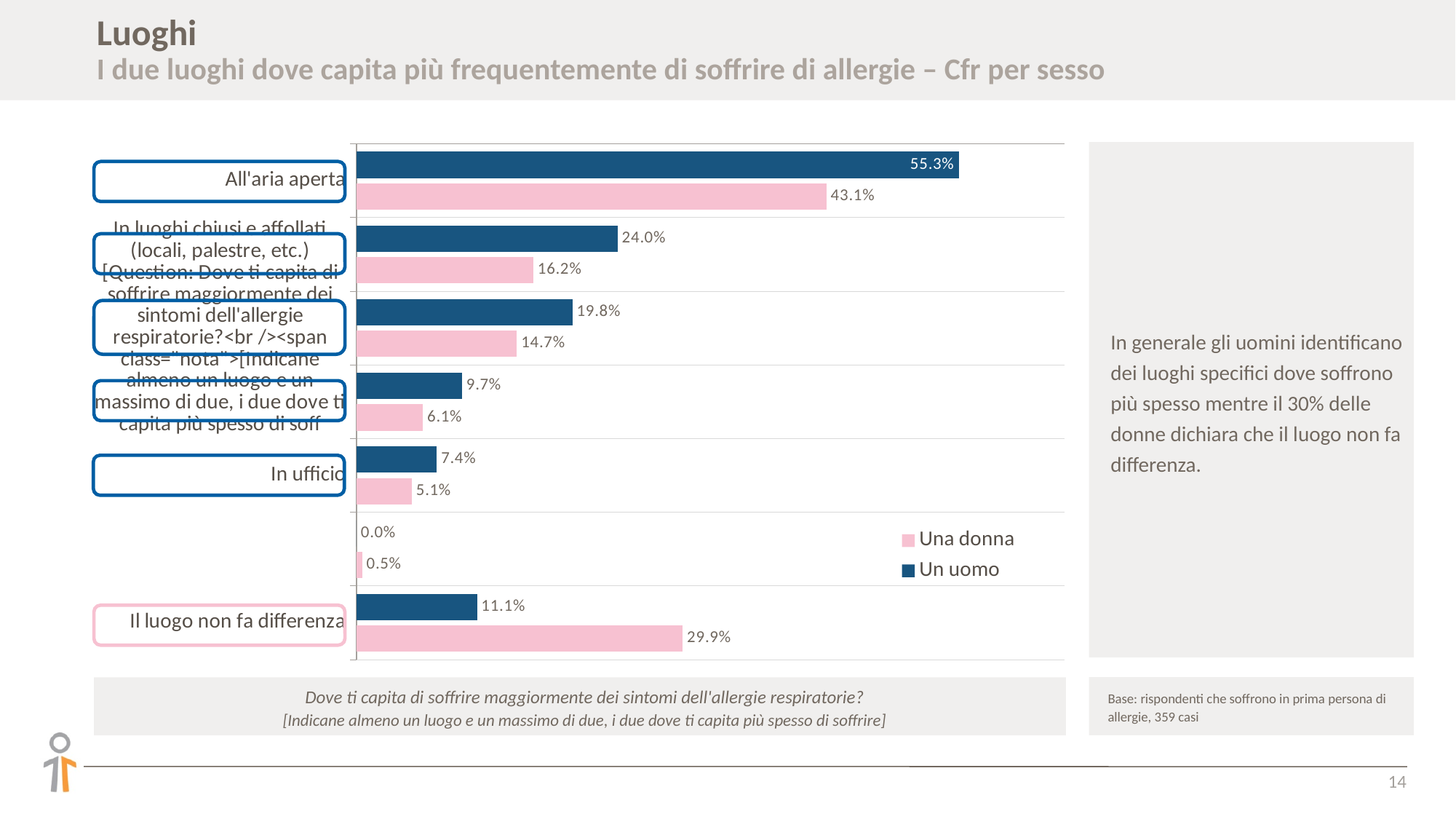

# Luoghi I due luoghi dove capita più frequentemente di soffrire di allergie – Cfr per sesso

### Chart

| Category | Un uomo | Una donna |
|---|---|---|
| All'aria aperta | 0.5529953917050692 | 0.43147208121827413 |
| A casa | 0.23963133640552994 | 0.16243654822335024 |
| In luoghi chiusi e affollati (locali, palestre, etc.) [Question: Dove ti capita di soffrire maggiormente dei sintomi dell'allergie respiratorie?<br /><span class="nota">[Indicane almeno un luogo e un massimo di due, i due dove ti capita più spesso di soff | 0.19815668202764977 | 0.14720812182741116 |
| Sui mezzi pubblici | 0.0967741935483871 | 0.06091370558375635 |
| In ufficio | 0.07373271889400922 | 0.050761421319796954 |
| Altro, e cioè: | 0.0 | 0.005076142131979695 |
| Il luogo non fa differenza | 0.11059907834101383 | 0.29949238578680204 |
In generale gli uomini identificano dei luoghi specifici dove soffrono più spesso mentre il 30% delle donne dichiara che il luogo non fa differenza.

Base: rispondenti che soffrono in prima persona di allergie, 359 casi
Dove ti capita di soffrire maggiormente dei sintomi dell'allergie respiratorie?
[Indicane almeno un luogo e un massimo di due, i due dove ti capita più spesso di soffrire]
14